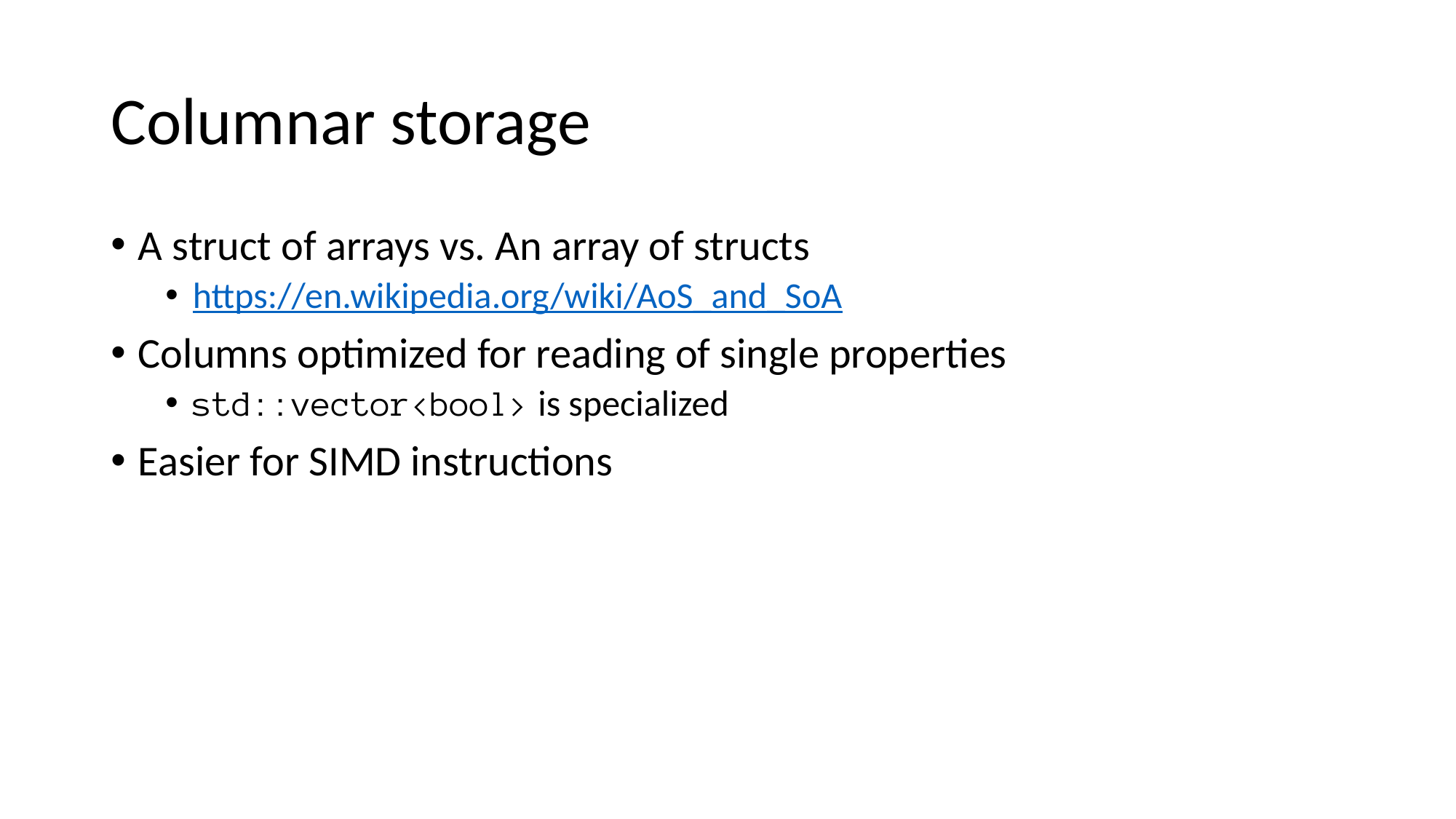

# Columnar storage
A struct of arrays vs. An array of structs
https://en.wikipedia.org/wiki/AoS_and_SoA
Columns optimized for reading of single properties
std::vector<bool> is specialized
Easier for SIMD instructions